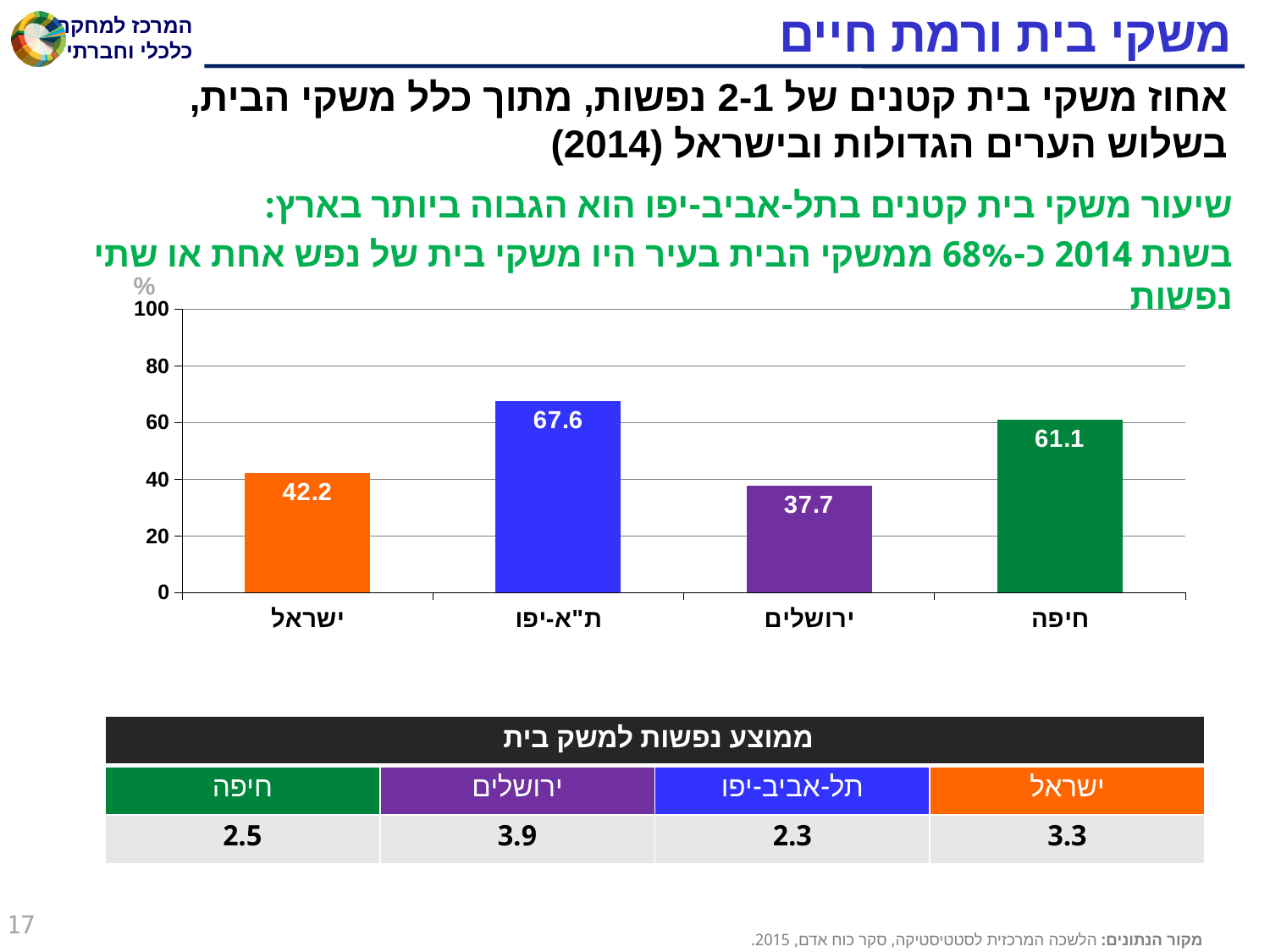

# משקי בית ורמת חיים
אחוז משקי בית קטנים של 2-1 נפשות, מתוך כלל משקי הבית, בשלוש הערים הגדולות ובישראל (2014)
שיעור משקי בית קטנים בתל-אביב-יפו הוא הגבוה ביותר בארץ:
בשנת 2014 כ-68% ממשקי הבית בעיר היו משקי בית של נפש אחת או שתי נפשות

### Chart

| Category | #REF! |
|---|---|
| ישראל | 42.2 |
| ת"א-יפו | 67.6 |
| ירושלים | 37.7 |
| חיפה | 61.1 |
| ממוצע נפשות למשק בית |  |  |  |
| --- | --- | --- | --- |
| חיפה | ירושלים | תל-אביב-יפו | ישראל |
| 2.5 | 3.9 | 2.3 | 3.3 |
17
מקור הנתונים: הלשכה המרכזית לסטטיסטיקה, סקר כוח אדם, 2015.